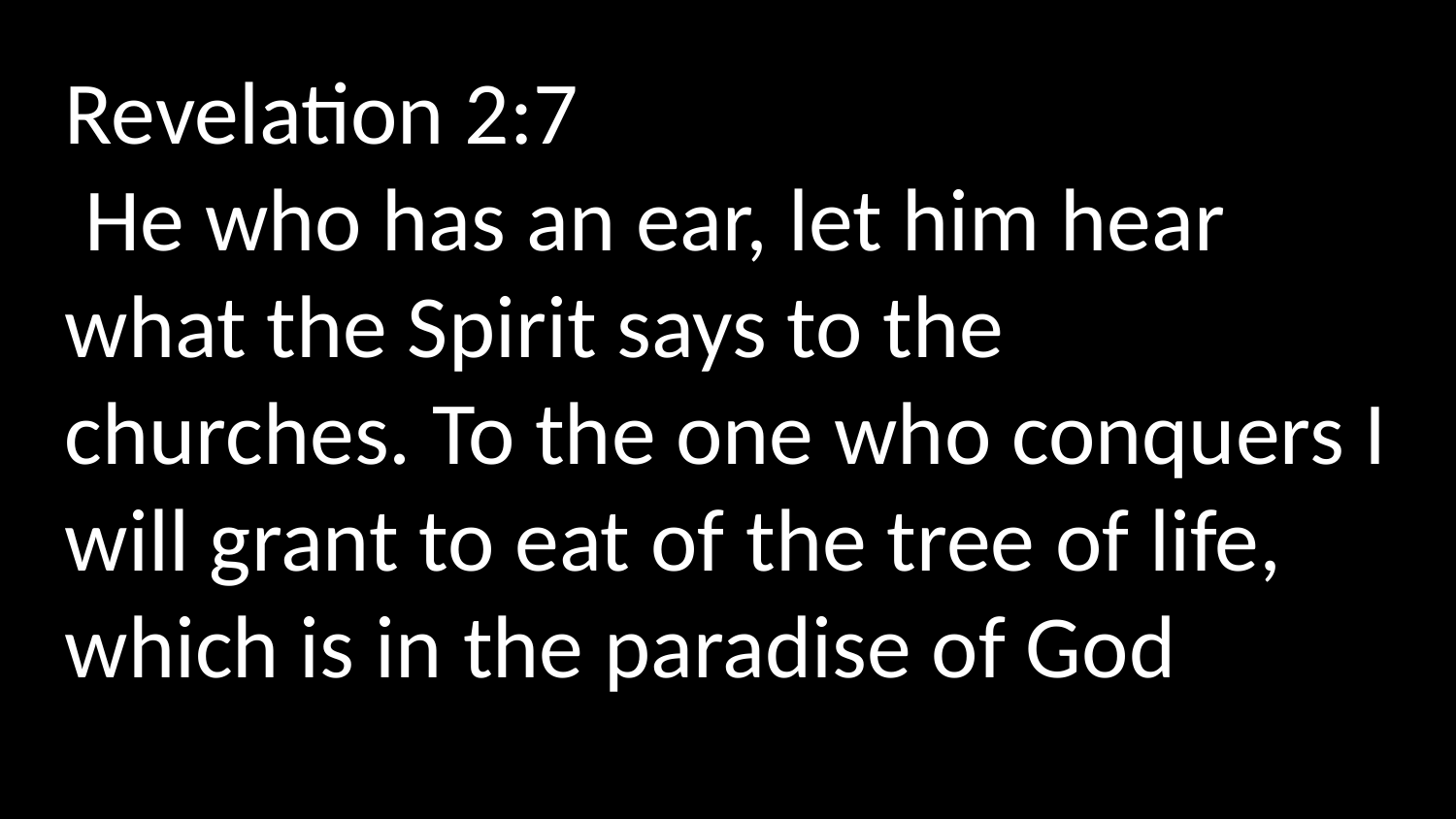

Revelation 2:7
 He who has an ear, let him hear what the Spirit says to the churches. To the one who conquers I will grant to eat of the tree of life, which is in the paradise of God